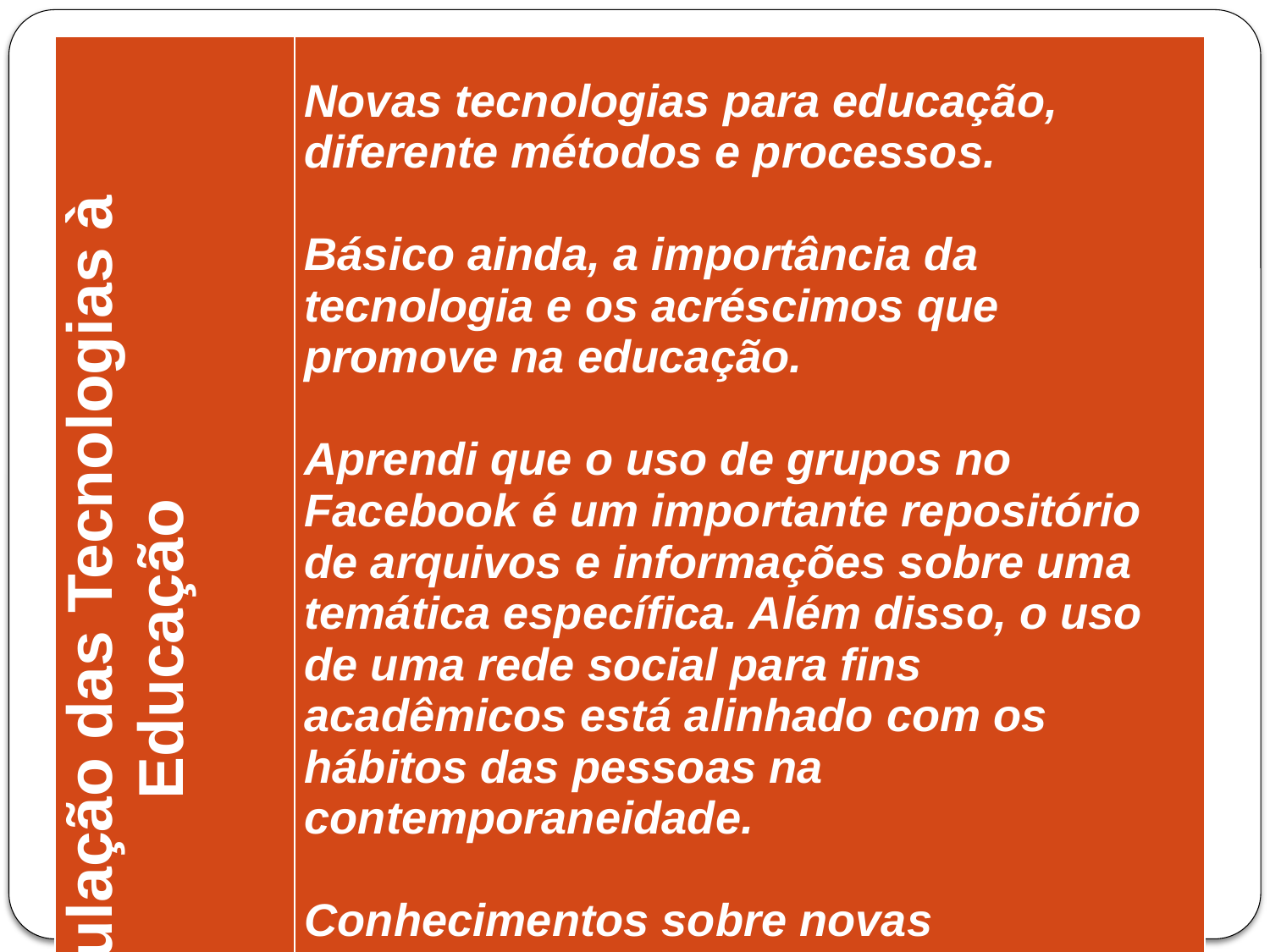

| Articulação das Tecnologias à Educação | Novas tecnologias para educação, diferente métodos e processos.   Básico ainda, a importância da tecnologia e os acréscimos que promove na educação.   Aprendi que o uso de grupos no Facebook é um importante repositório de arquivos e informações sobre uma temática específica. Além disso, o uso de uma rede social para fins acadêmicos está alinhado com os hábitos das pessoas na contemporaneidade.   Conhecimentos sobre novas tecnologias, metodologias de ensino [...]. |
| --- | --- |